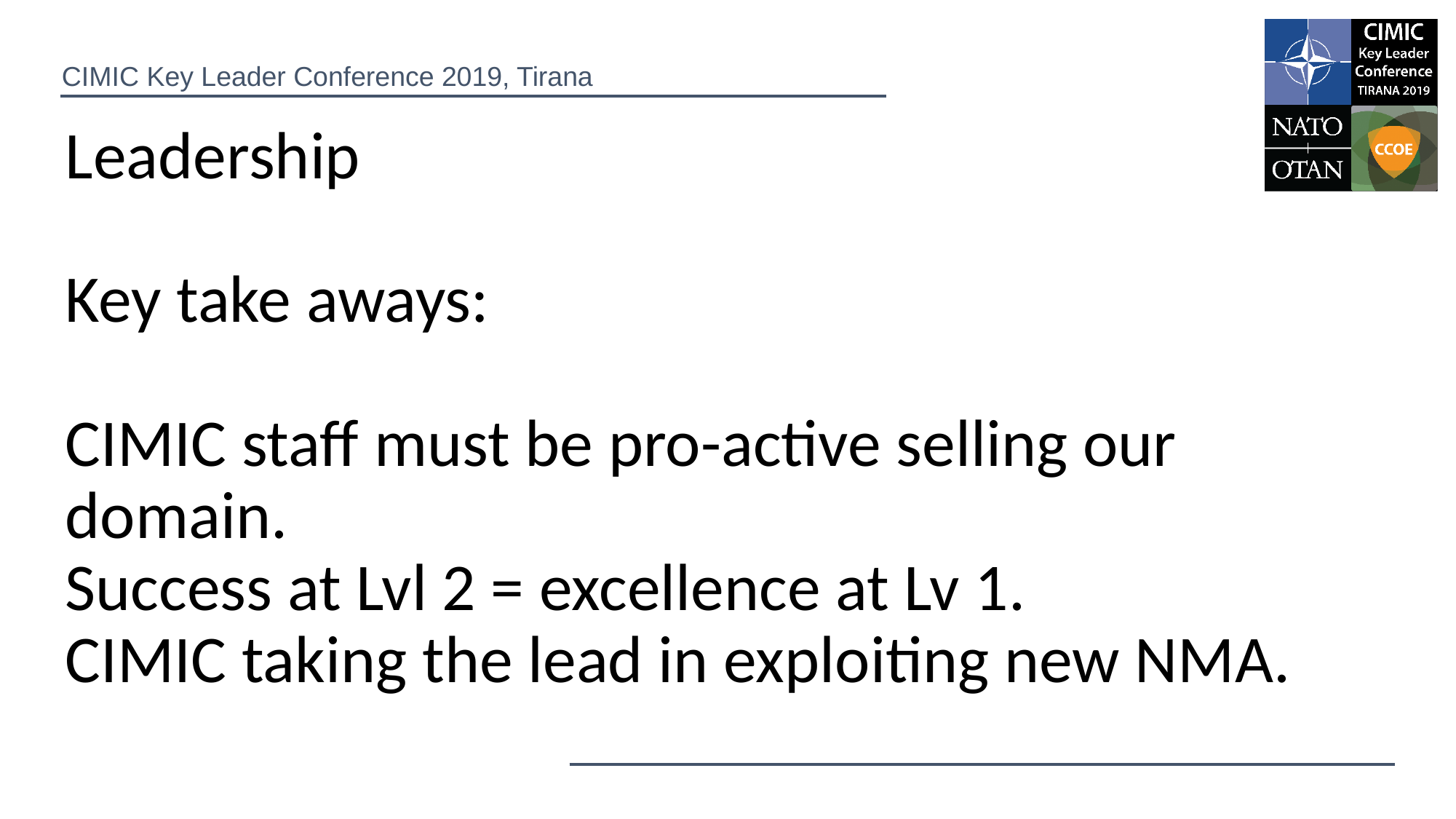

# Leadership Key take aways: CIMIC staff must be pro-active selling our domain. Success at Lvl 2 = excellence at Lv 1. CIMIC taking the lead in exploiting new NMA.